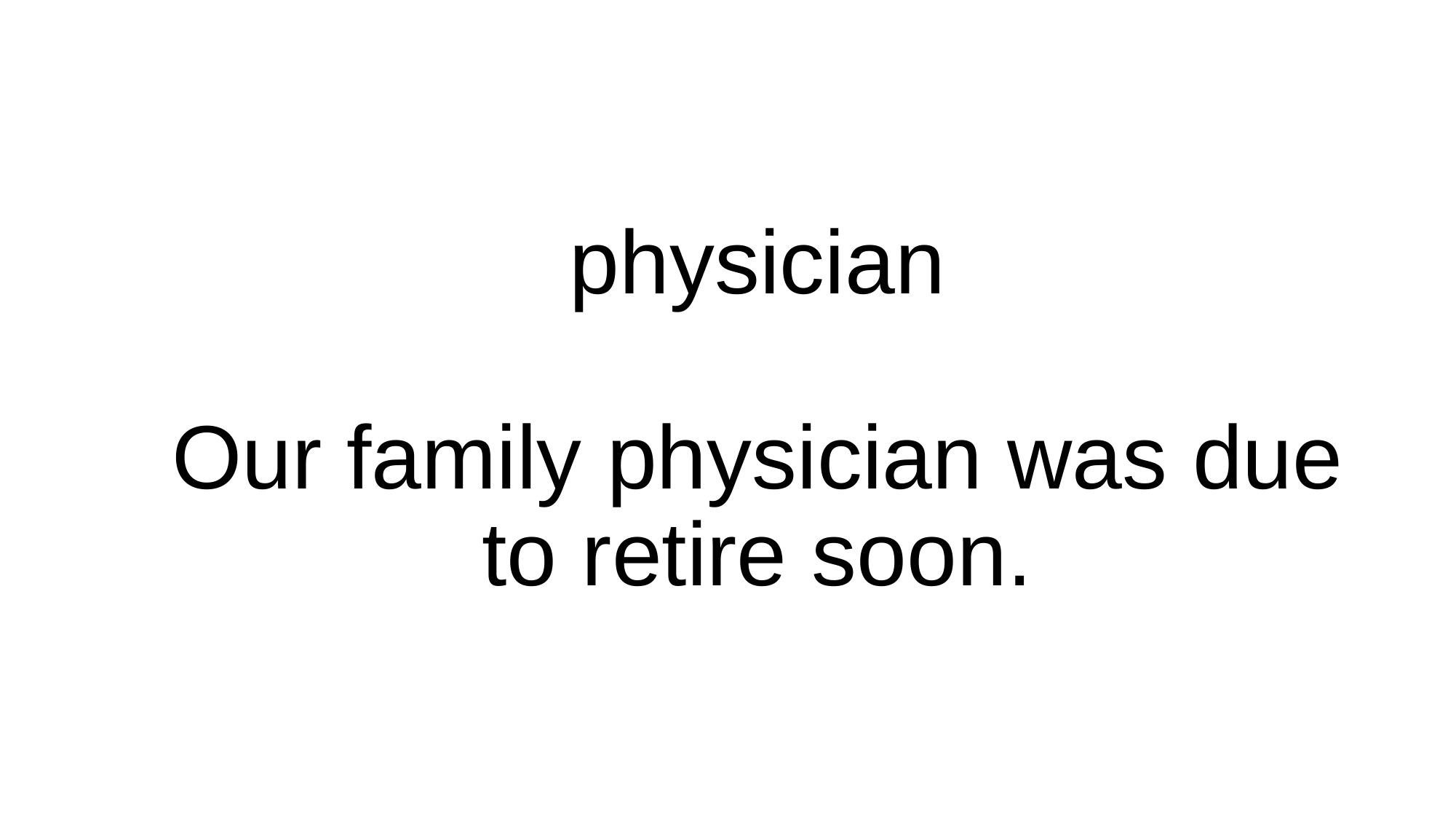

# physician Our family physician was due to retire soon.